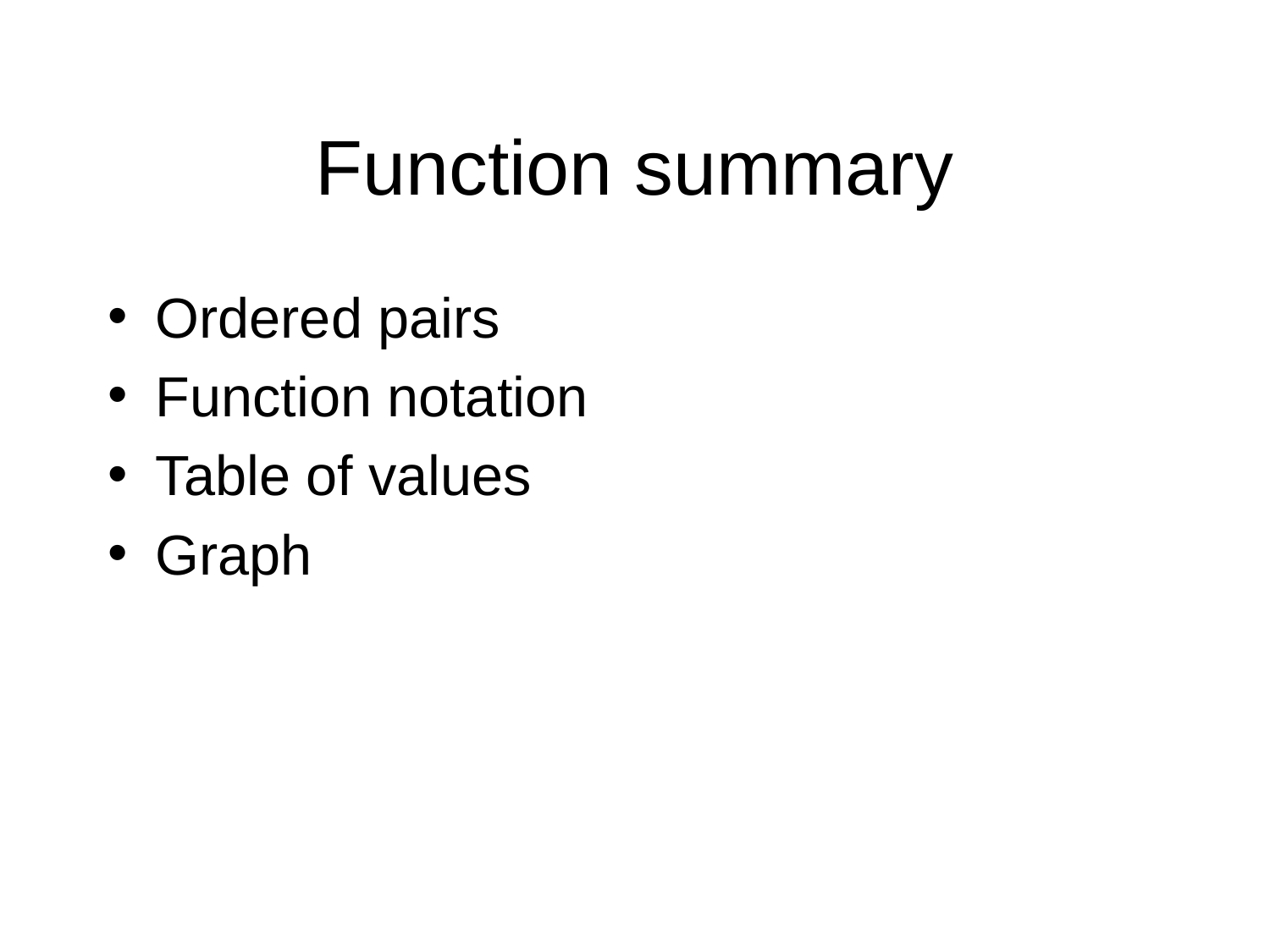

# Function summary
Ordered pairs
Function notation
Table of values
Graph